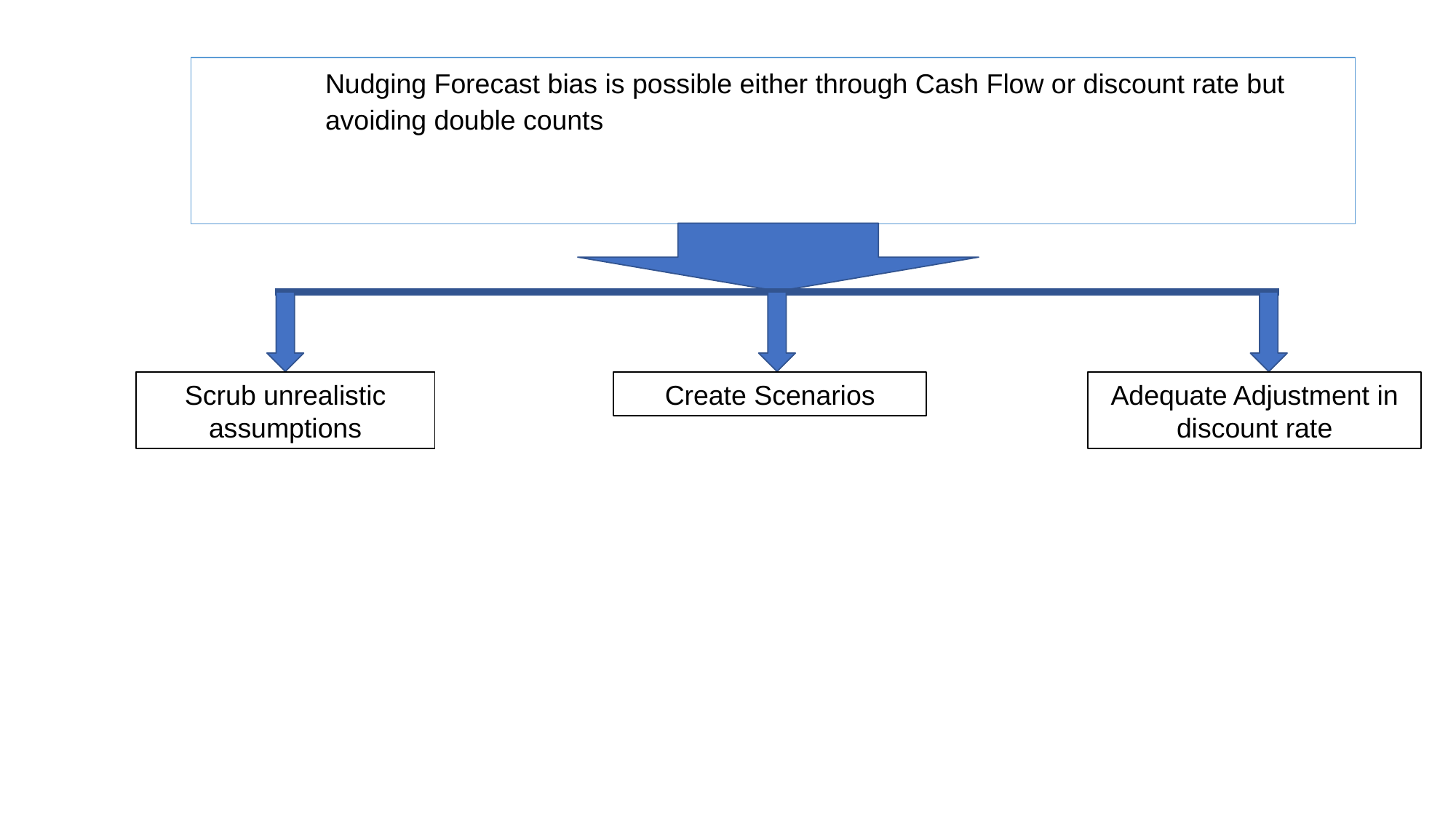

Nudging Forecast bias is possible either through Cash Flow or discount rate but avoiding double counts

Scrub unrealistic assumptions
Create Scenarios
Adequate Adjustment in discount rate